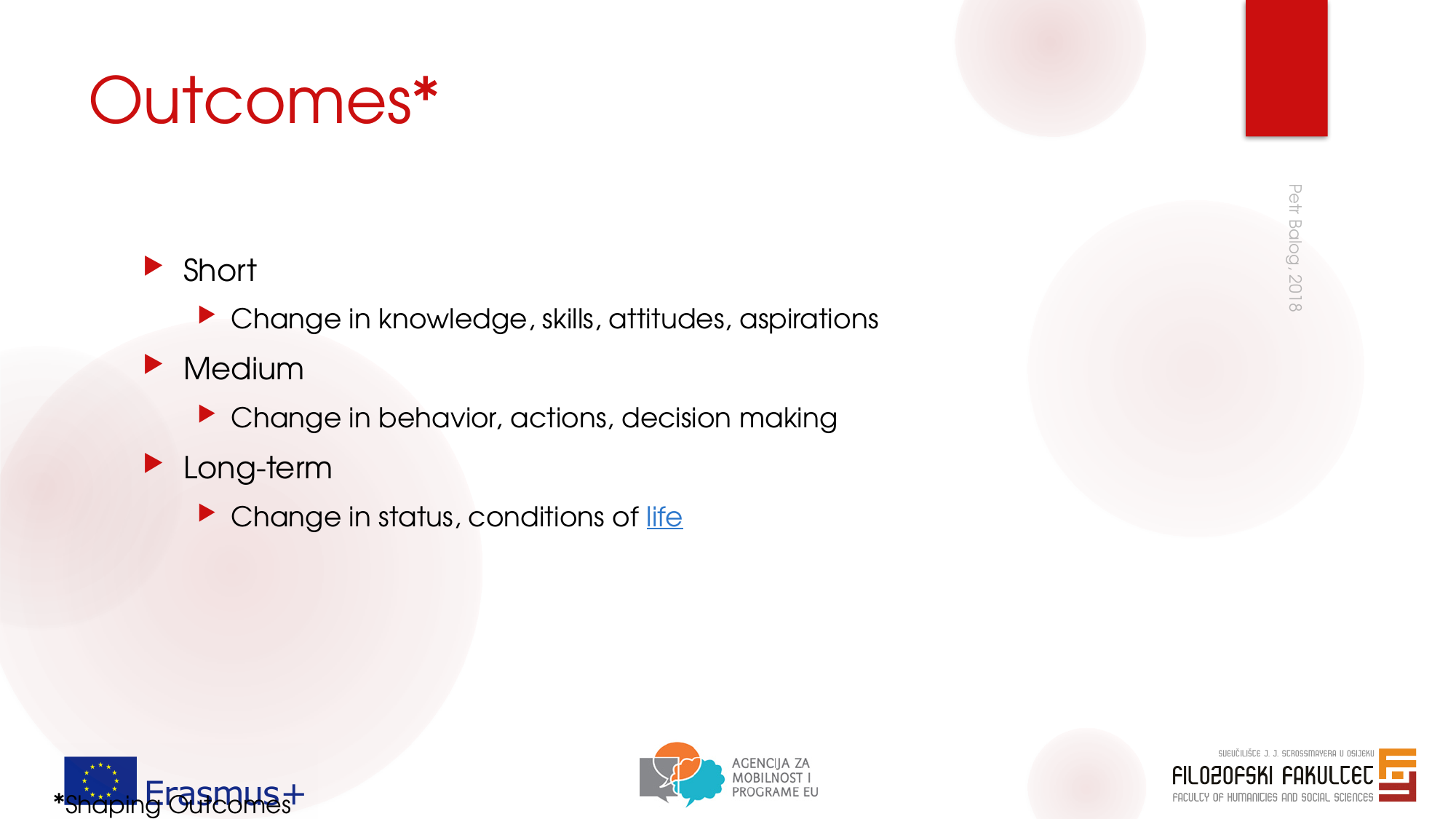

# Outcomes*
Short
Change in knowledge, skills, attitudes, aspirations
Medium
Change in behavior, actions, decision making
Long-term
Change in status, conditions of life

Petr Balog, 2018
*Shaping Outcomes